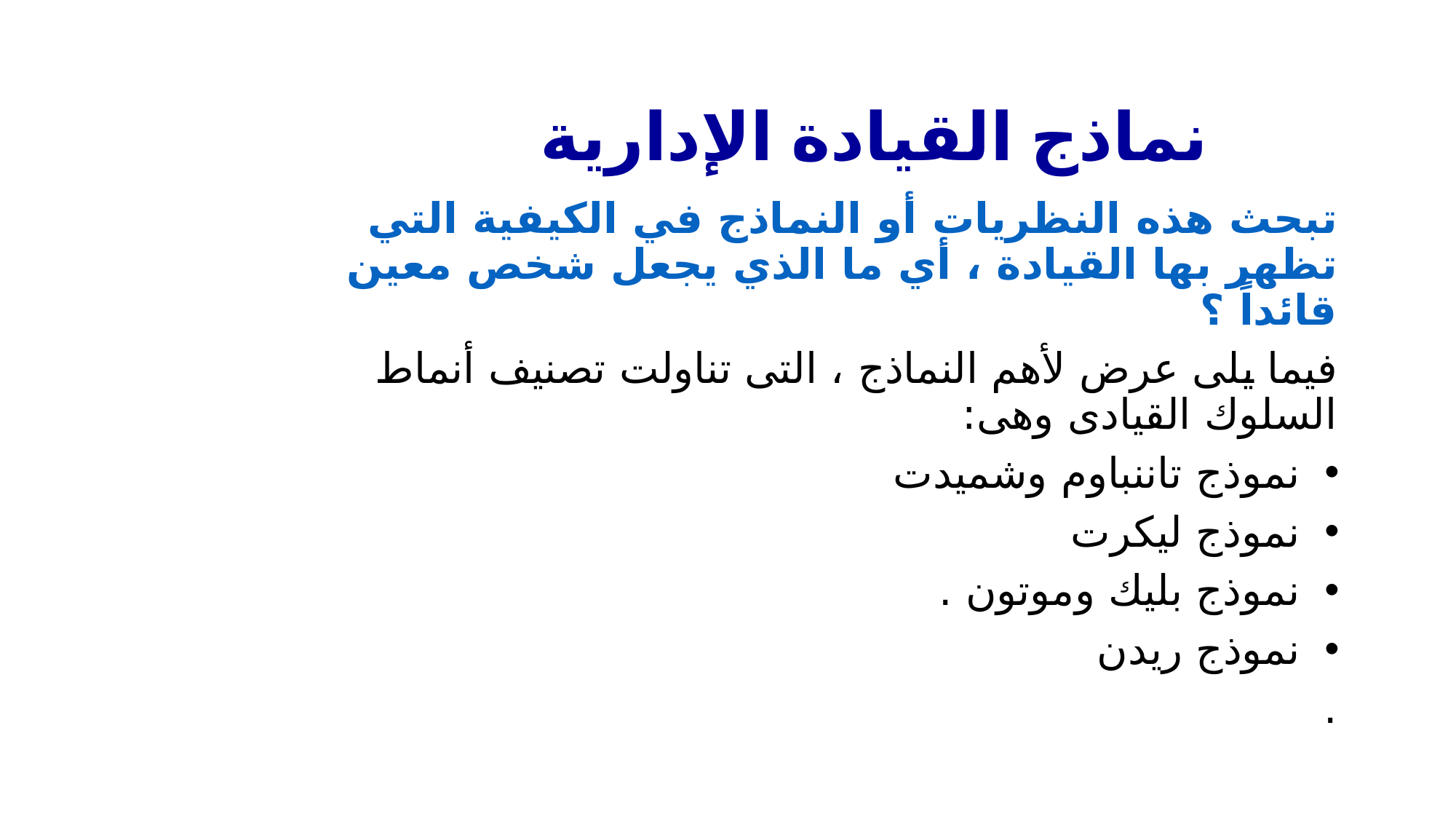

# نماذج القيادة الإدارية
تبحث هذه النظريات أو النماذج في الكيفية التي تظهر بها القيادة ، أي ما الذي يجعل شخص معين قائداً ؟
فيما يلى عرض لأهم النماذج ، التى تناولت تصنيف أنماط السلوك القيادى وهى:
 نموذج تاننباوم وشميدت
 نموذج ليكرت
 نموذج بليك وموتون .
 نموذج ريدن
.